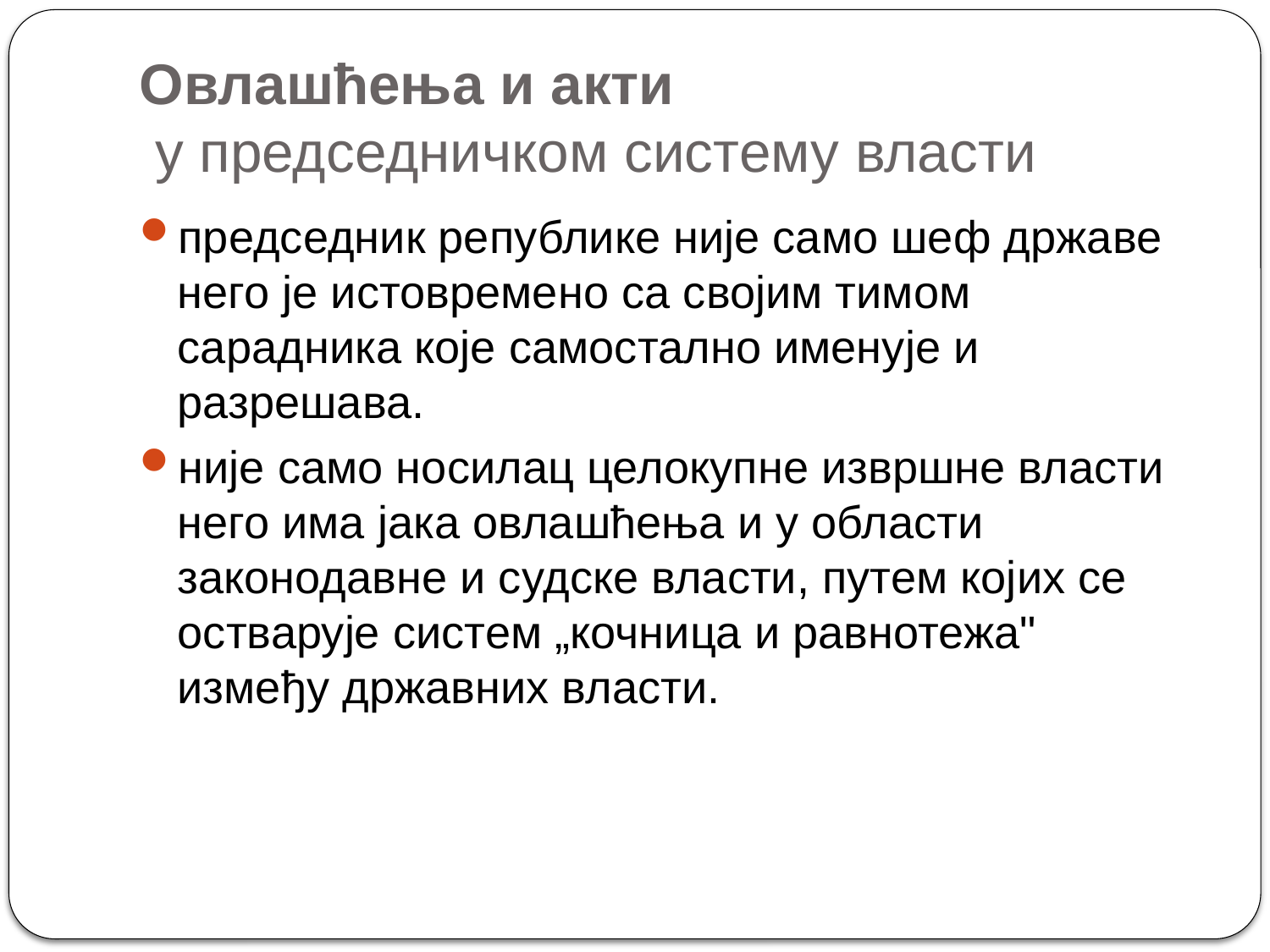

# Овлашћења и акти у председничком систему власти
председник републике није само шеф државе него је истовремено са својим тимом сарадника које самостално именује и разрешава.
није само носилац целокупне извршне власти него има јака овлашћења и у области законодавне и судске власти, путем којих се остварује систем „кочница и равнотежа" између државних власти.